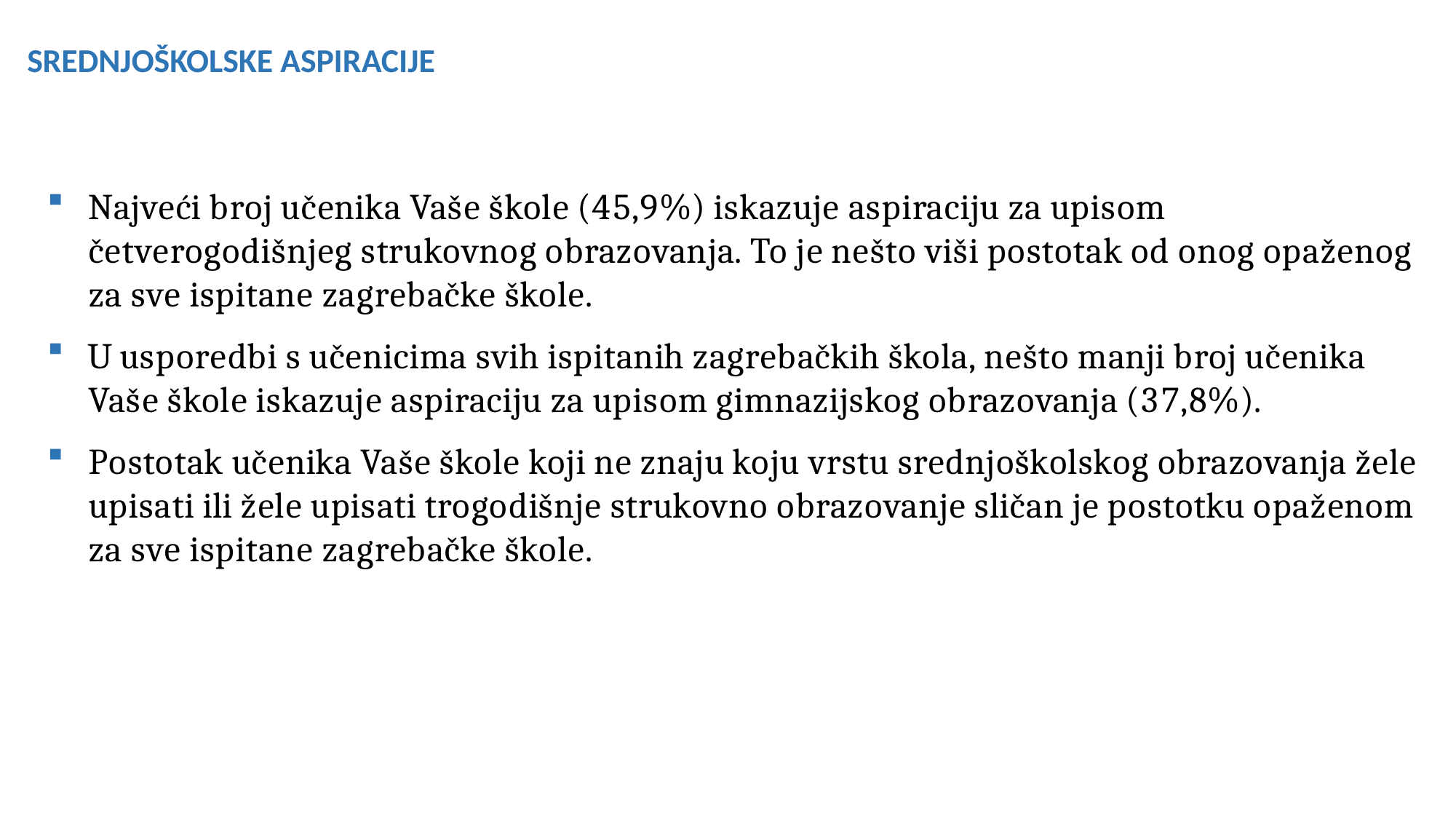

SREDNJOŠKOLSKE ASPIRACIJE
Najveći broj učenika Vaše škole (45,9%) iskazuje aspiraciju za upisom četverogodišnjeg strukovnog obrazovanja. To je nešto viši postotak od onog opaženog za sve ispitane zagrebačke škole.
U usporedbi s učenicima svih ispitanih zagrebačkih škola, nešto manji broj učenika Vaše škole iskazuje aspiraciju za upisom gimnazijskog obrazovanja (37,8%).
Postotak učenika Vaše škole koji ne znaju koju vrstu srednjoškolskog obrazovanja žele upisati ili žele upisati trogodišnje strukovno obrazovanje sličan je postotku opaženom za sve ispitane zagrebačke škole.